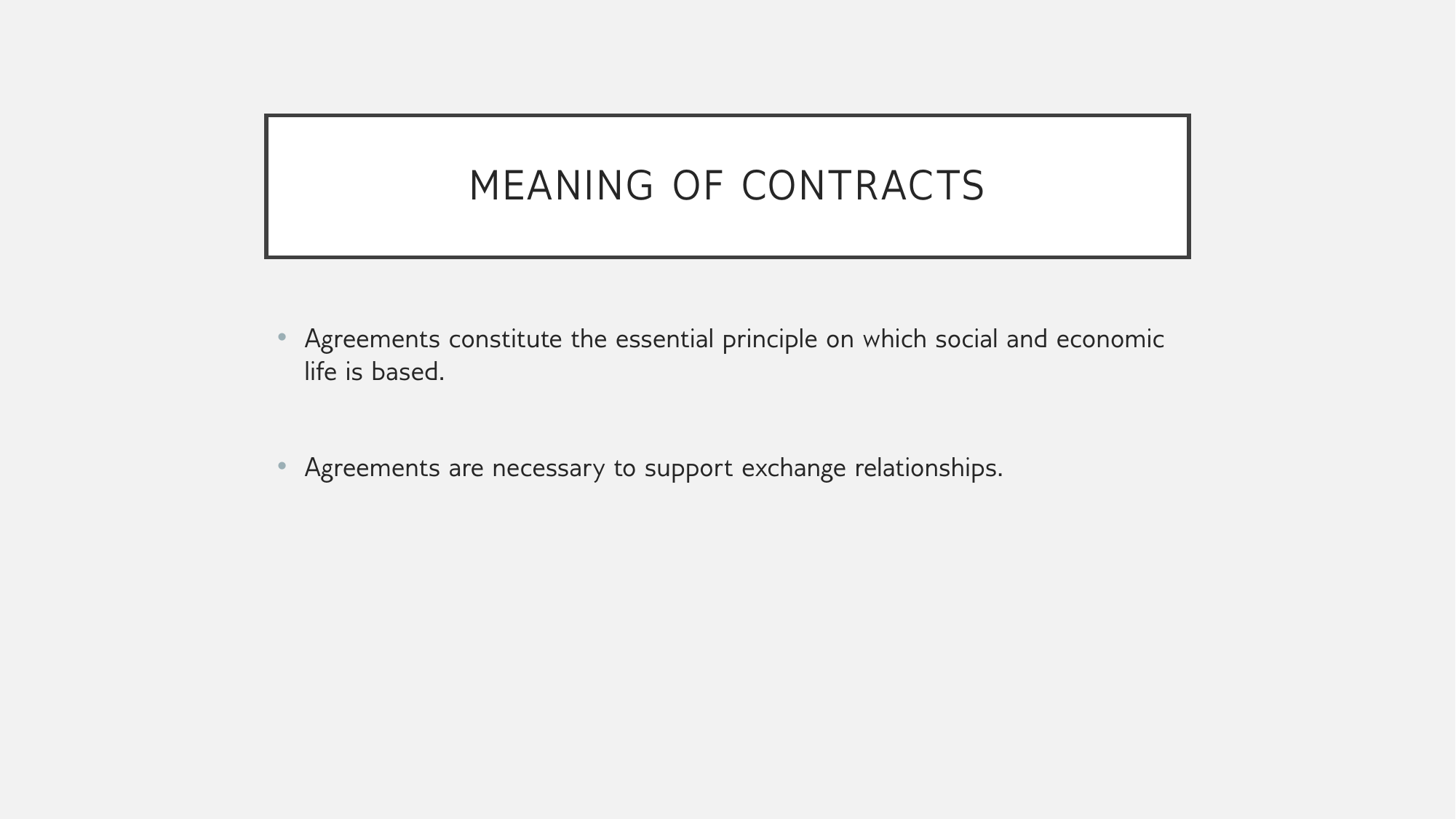

# Meaning of contracts
Agreements constitute the essential principle on which social and economic life is based.

Agreements are necessary to support exchange relationships.